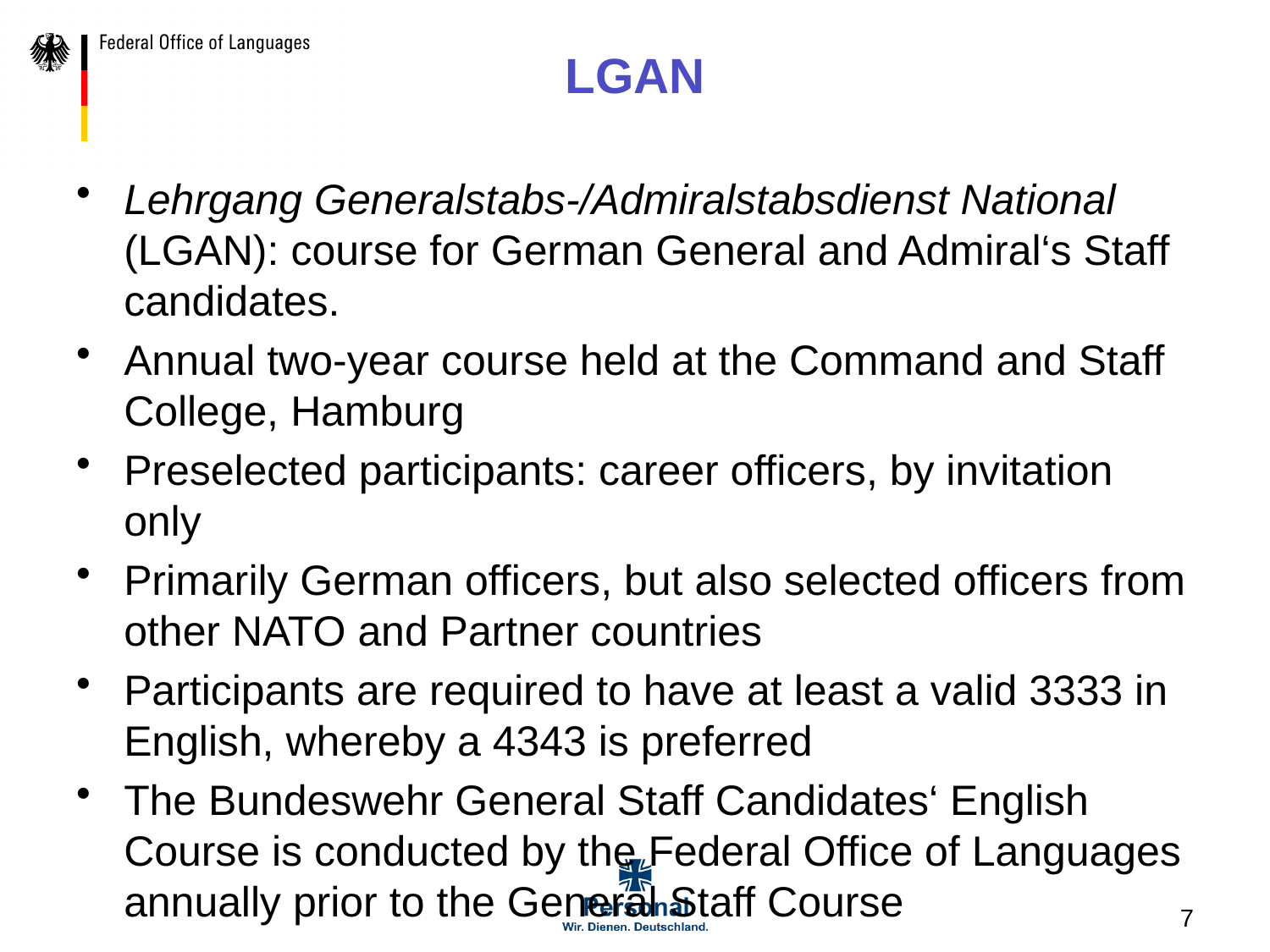

# LGAN
Lehrgang Generalstabs-/Admiralstabsdienst National (LGAN): course for German General and Admiral‘s Staff candidates.
Annual two-year course held at the Command and Staff College, Hamburg
Preselected participants: career officers, by invitation only
Primarily German officers, but also selected officers from other NATO and Partner countries
Participants are required to have at least a valid 3333 in English, whereby a 4343 is preferred
The Bundeswehr General Staff Candidates‘ English Course is conducted by the Federal Office of Languages annually prior to the General Staff Course

7